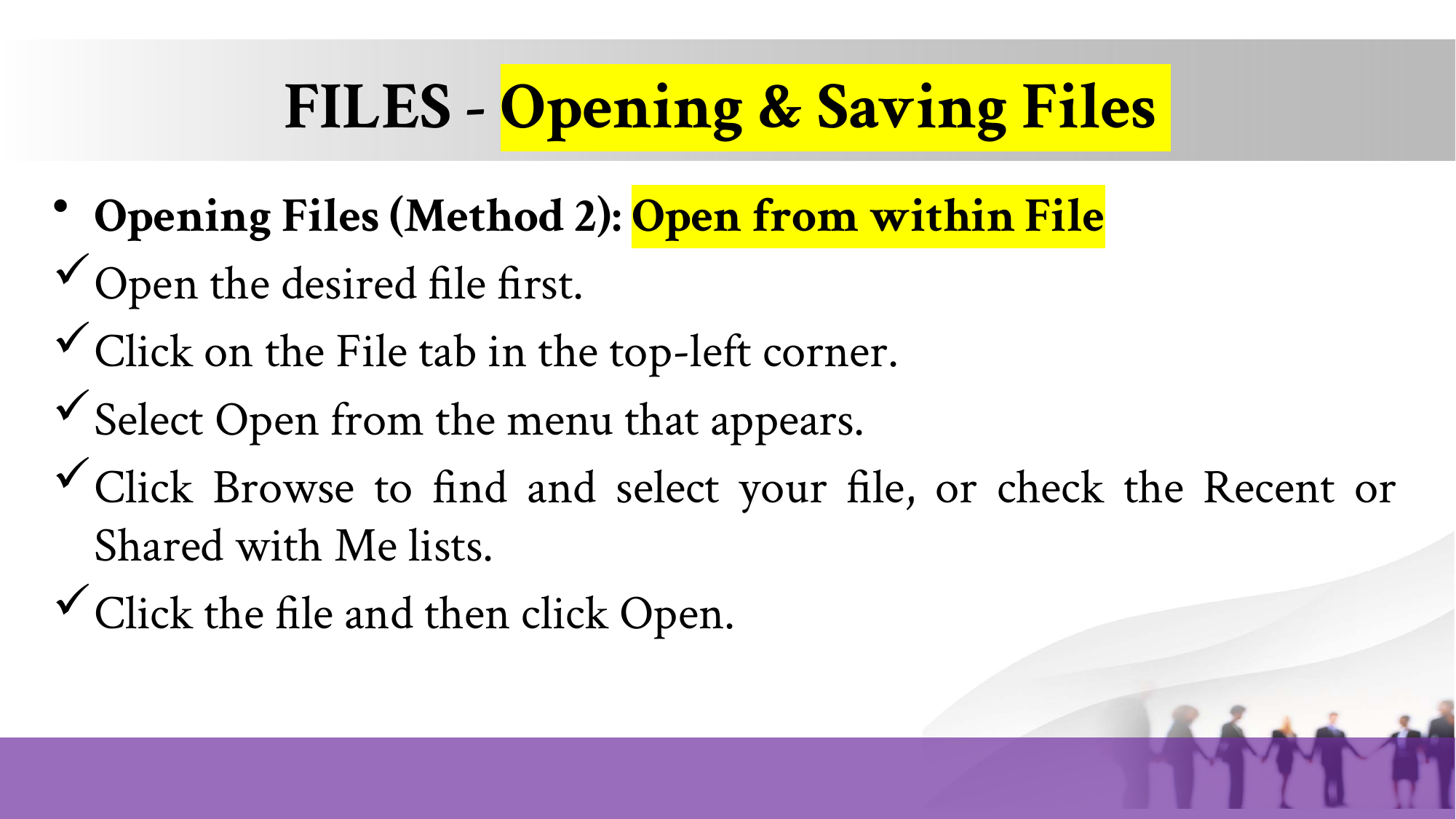

# FILES - Opening & Saving Files
Opening Files (Method 2): Open from within File
Open the desired file first.
Click on the File tab in the top-left corner.
Select Open from the menu that appears.
Click Browse to find and select your file, or check the Recent or Shared with Me lists.
Click the file and then click Open.
39